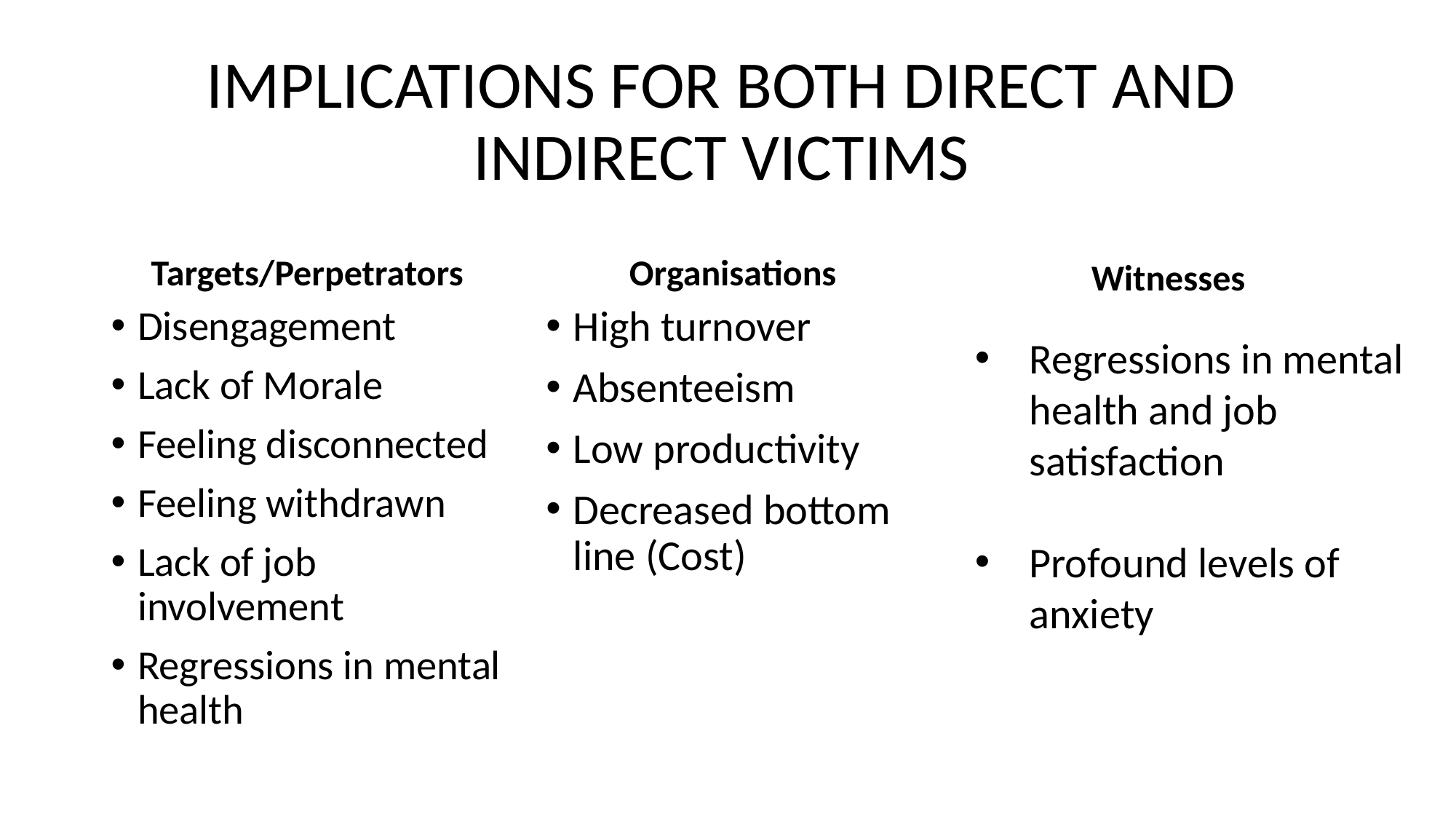

# IMPLICATIONS FOR BOTH DIRECT AND INDIRECT VICTIMS
Targets/Perpetrators
Organisations

Witnesses
Disengagement
Lack of Morale
Feeling disconnected
Feeling withdrawn
Lack of job involvement
Regressions in mental health

High turnover
Absenteeism
Low productivity
Decreased bottom line (Cost)
Regressions in mental health and job satisfaction

Profound levels of anxiety